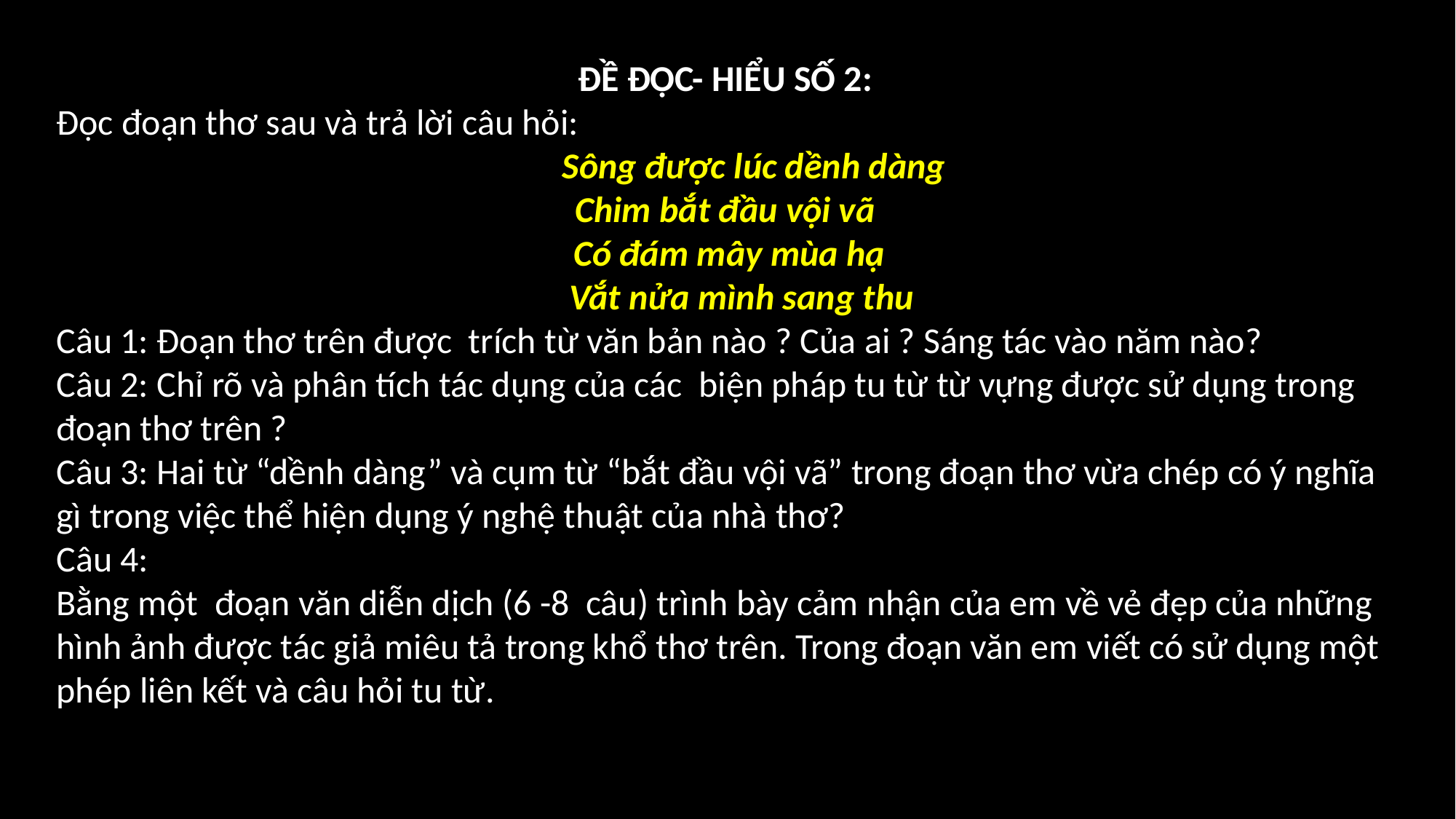

ĐỀ ĐỌC- HIỂU SỐ 2:
Đọc đoạn thơ sau và trả lời câu hỏi:
       Sông được lúc dềnh dàng
Chim bắt đầu vội vã
 Có đám mây mùa hạ
    Vắt nửa mình sang thu
Câu 1: Đoạn thơ trên được  trích từ văn bản nào ? Của ai ? Sáng tác vào năm nào?
Câu 2: Chỉ rõ và phân tích tác dụng của các  biện pháp tu từ từ vựng được sử dụng trong đoạn thơ trên ?
Câu 3: Hai từ “dềnh dàng” và cụm từ “bắt đầu vội vã” trong đoạn thơ vừa chép có ý nghĩa gì trong việc thể hiện dụng ý nghệ thuật của nhà thơ?
Câu 4:
Bằng một  đoạn văn diễn dịch (6 -8  câu) trình bày cảm nhận của em về vẻ đẹp của những hình ảnh được tác giả miêu tả trong khổ thơ trên. Trong đoạn văn em viết có sử dụng một phép liên kết và câu hỏi tu từ.